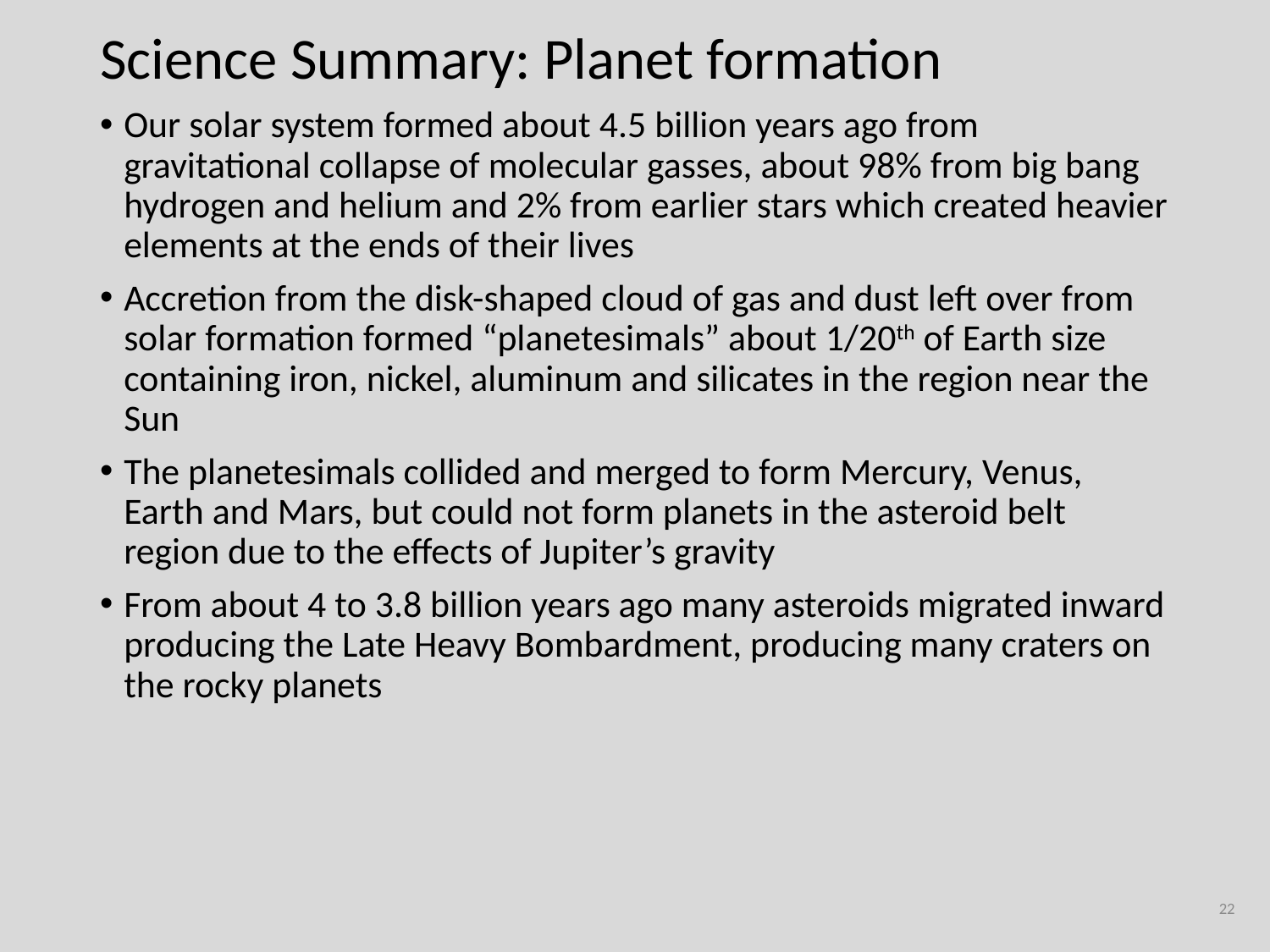

# Science Summary: Planet formation
Our solar system formed about 4.5 billion years ago from gravitational collapse of molecular gasses, about 98% from big bang hydrogen and helium and 2% from earlier stars which created heavier elements at the ends of their lives
Accretion from the disk-shaped cloud of gas and dust left over from solar formation formed “planetesimals” about 1/20th of Earth size containing iron, nickel, aluminum and silicates in the region near the Sun
The planetesimals collided and merged to form Mercury, Venus, Earth and Mars, but could not form planets in the asteroid belt region due to the effects of Jupiter’s gravity
From about 4 to 3.8 billion years ago many asteroids migrated inward producing the Late Heavy Bombardment, producing many craters on the rocky planets

22